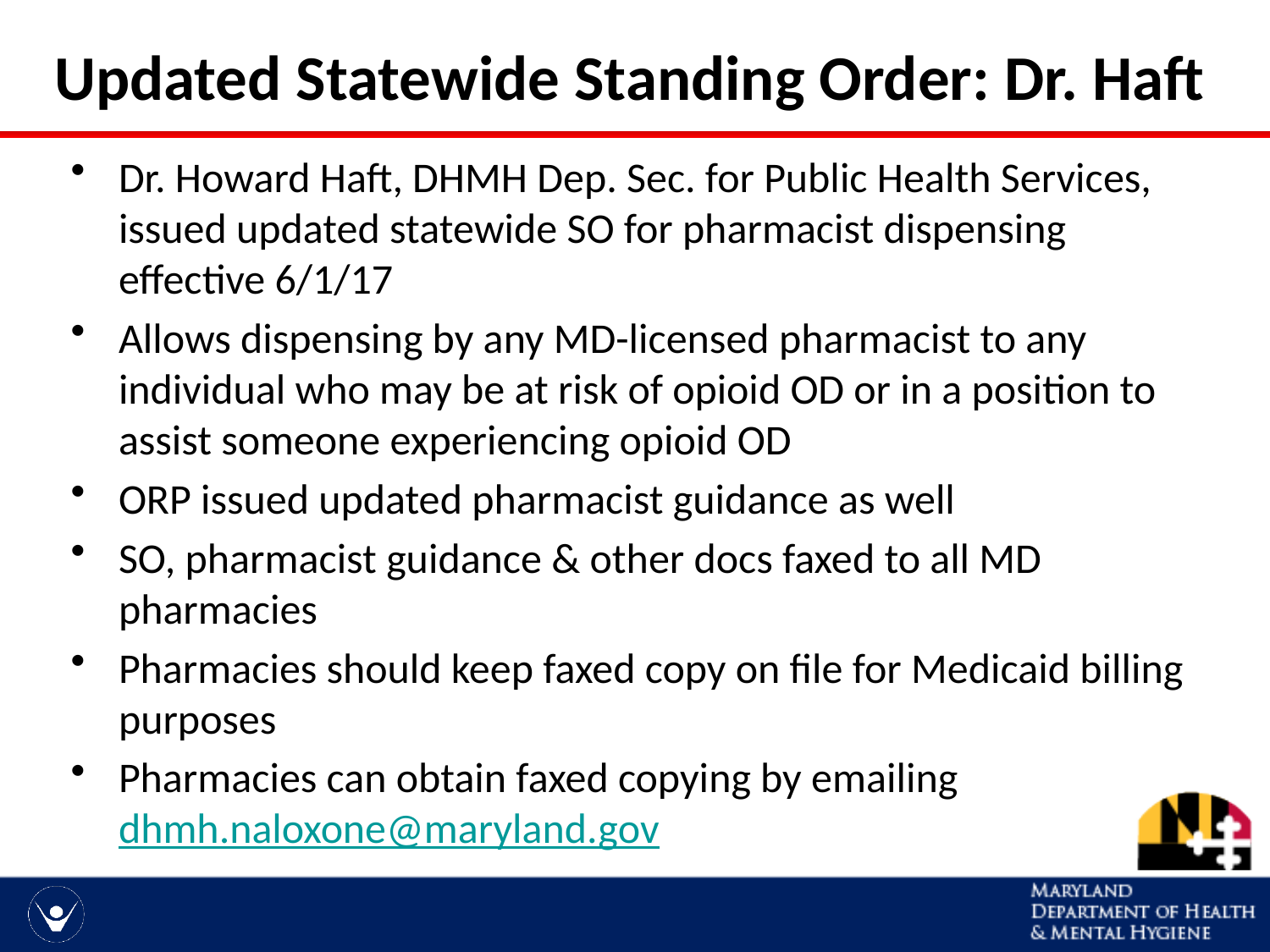

# Updated Statewide Standing Order: Dr. Haft
Dr. Howard Haft, DHMH Dep. Sec. for Public Health Services, issued updated statewide SO for pharmacist dispensing effective 6/1/17
Allows dispensing by any MD-licensed pharmacist to any individual who may be at risk of opioid OD or in a position to assist someone experiencing opioid OD
ORP issued updated pharmacist guidance as well
SO, pharmacist guidance & other docs faxed to all MD pharmacies
Pharmacies should keep faxed copy on file for Medicaid billing purposes
Pharmacies can obtain faxed copying by emailing dhmh.naloxone@maryland.gov